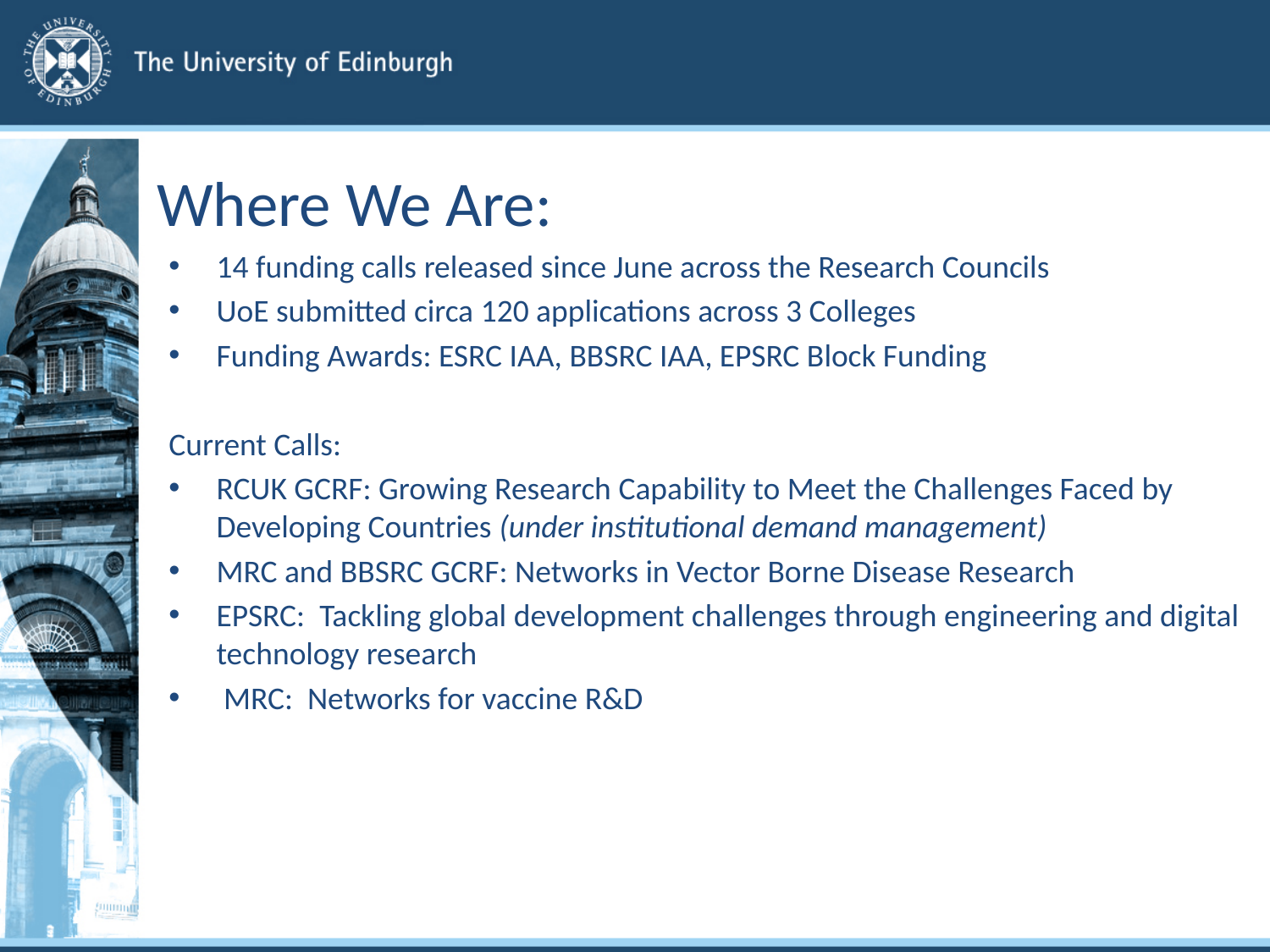

# Where We Are:
14 funding calls released since June across the Research Councils
UoE submitted circa 120 applications across 3 Colleges
Funding Awards: ESRC IAA, BBSRC IAA, EPSRC Block Funding

Current Calls:
RCUK GCRF: Growing Research Capability to Meet the Challenges Faced by Developing Countries (under institutional demand management)
MRC and BBSRC GCRF: Networks in Vector Borne Disease Research
EPSRC:  Tackling global development challenges through engineering and digital technology research
 MRC:  Networks for vaccine R&D